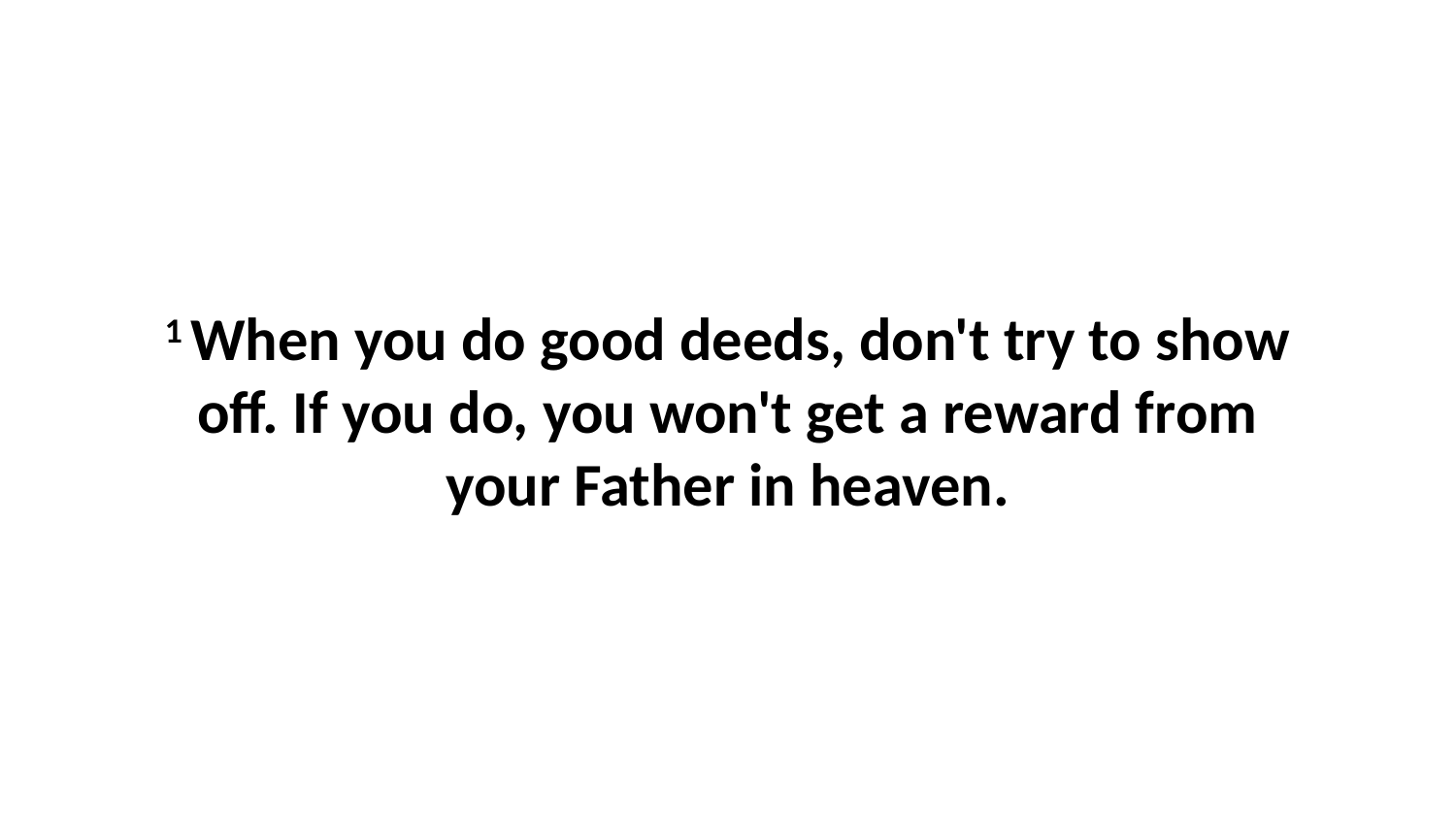

1 When you do good deeds, don't try to show off. If you do, you won't get a reward from your Father in heaven.